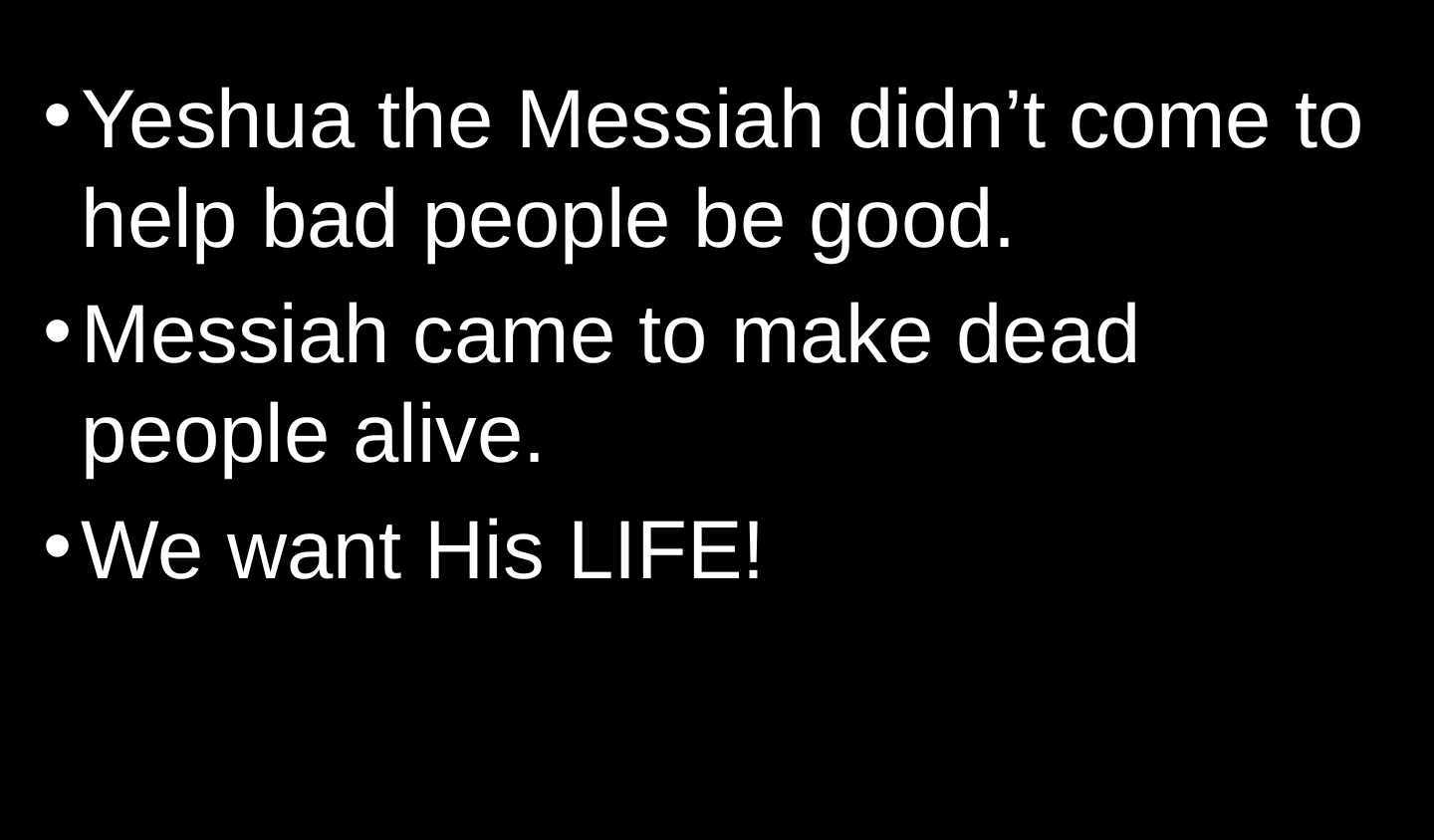

Yeshua the Messiah didn’t come to help bad people be good.
Messiah came to make dead people alive.
We want His LIFE!